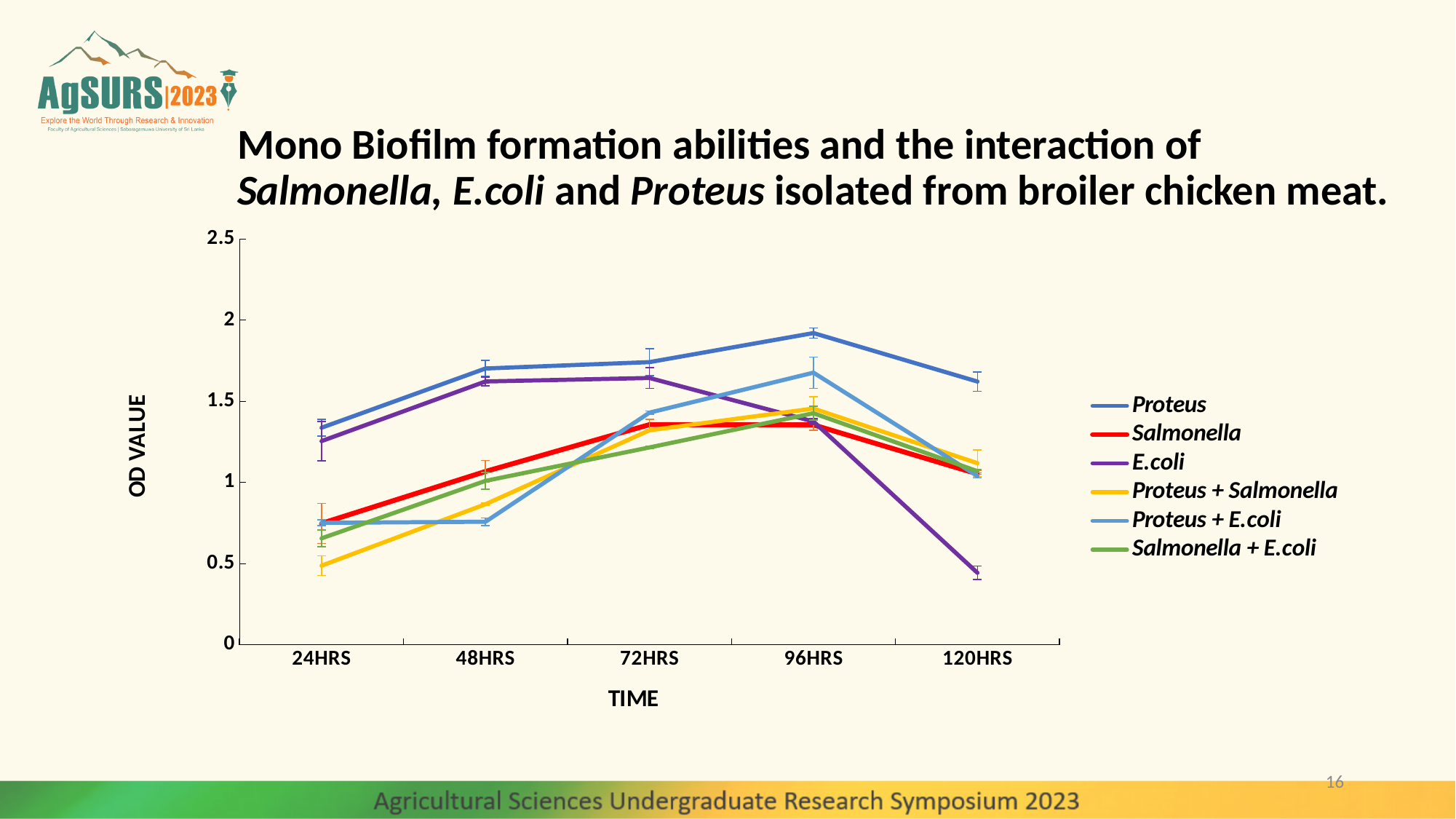

# Mono Biofilm formation abilities and the interaction of Salmonella, E.coli and Proteus isolated from broiler chicken meat.

### Chart

| Category | Proteus | Salmonella | E.coli | Proteus + Salmonella | Proteus + E.coli | Salmonella + E.coli |
|---|---|---|---|---|---|---|
| 24HRS | 1.3377 | 0.7477 | 1.2554 | 0.4872 | 0.7512 | 0.6556 |
| 48HRS | 1.7029 | 1.0681 | 1.6227 | 0.866 | 0.7579 | 1.01 |
| 72HRS | 1.742 | 1.3569 | 1.6443 | 1.3221 | 1.4308 | 1.2163 |
| 96HRS | 1.9211 | 1.3553 | 1.376 | 1.4559 | 1.6772 | 1.427 |
| 120HRS | 1.6224 | 1.0533 | 0.4431 | 1.1192 | 1.0402 | 1.0697 |
16